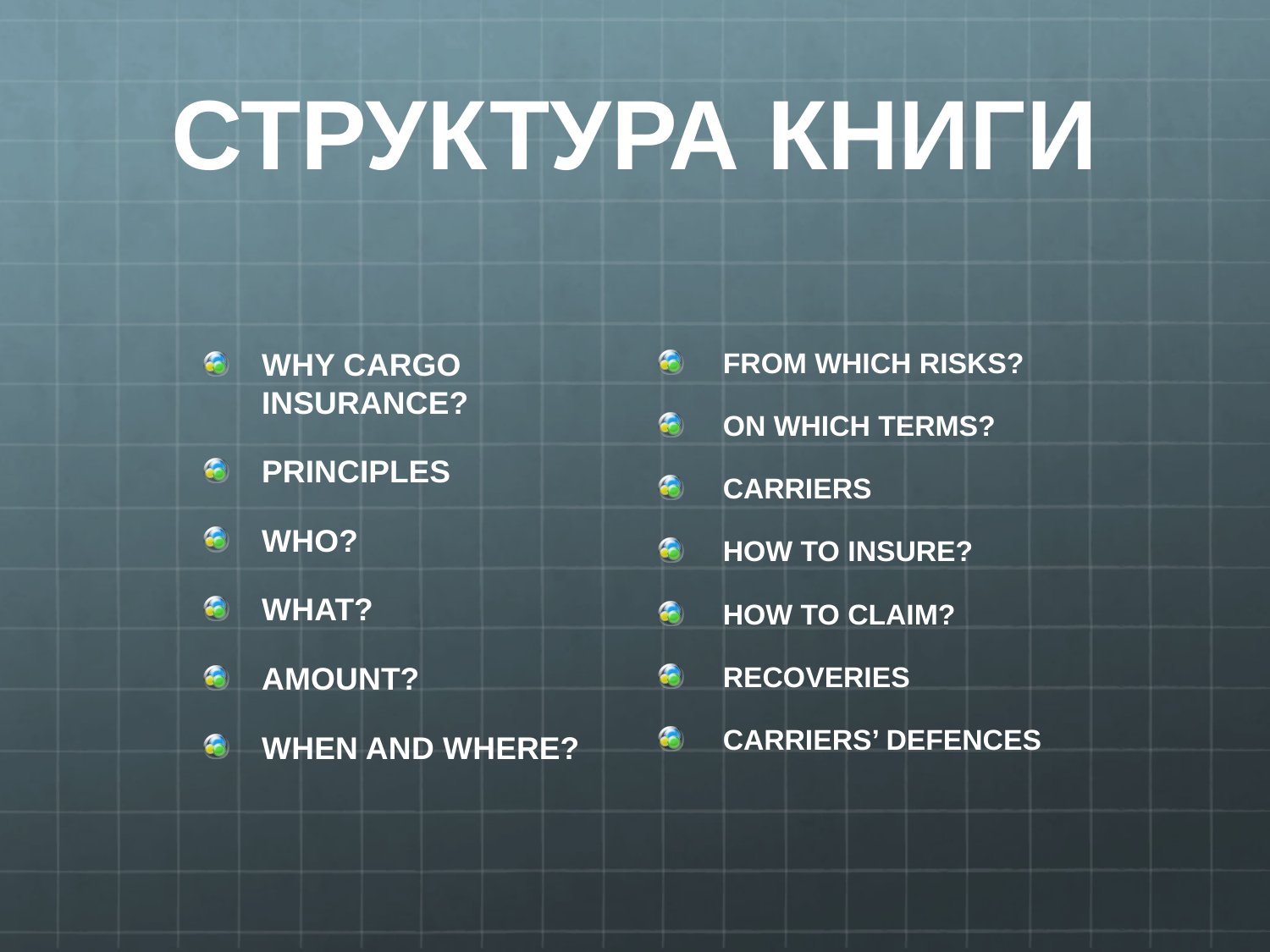

# СТРУКТУРА КНИГИ
WHY CARGO 	INSURANCE?
PRINCIPLES
WHO?
WHAT?
AMOUNT?
WHEN AND WHERE?
FROM WHICH RISKS?
ON WHICH TERMS?
CARRIERS
HOW TO INSURE?
HOW TO CLAIM?
RECOVERIES
CARRIERS’ DEFENCES